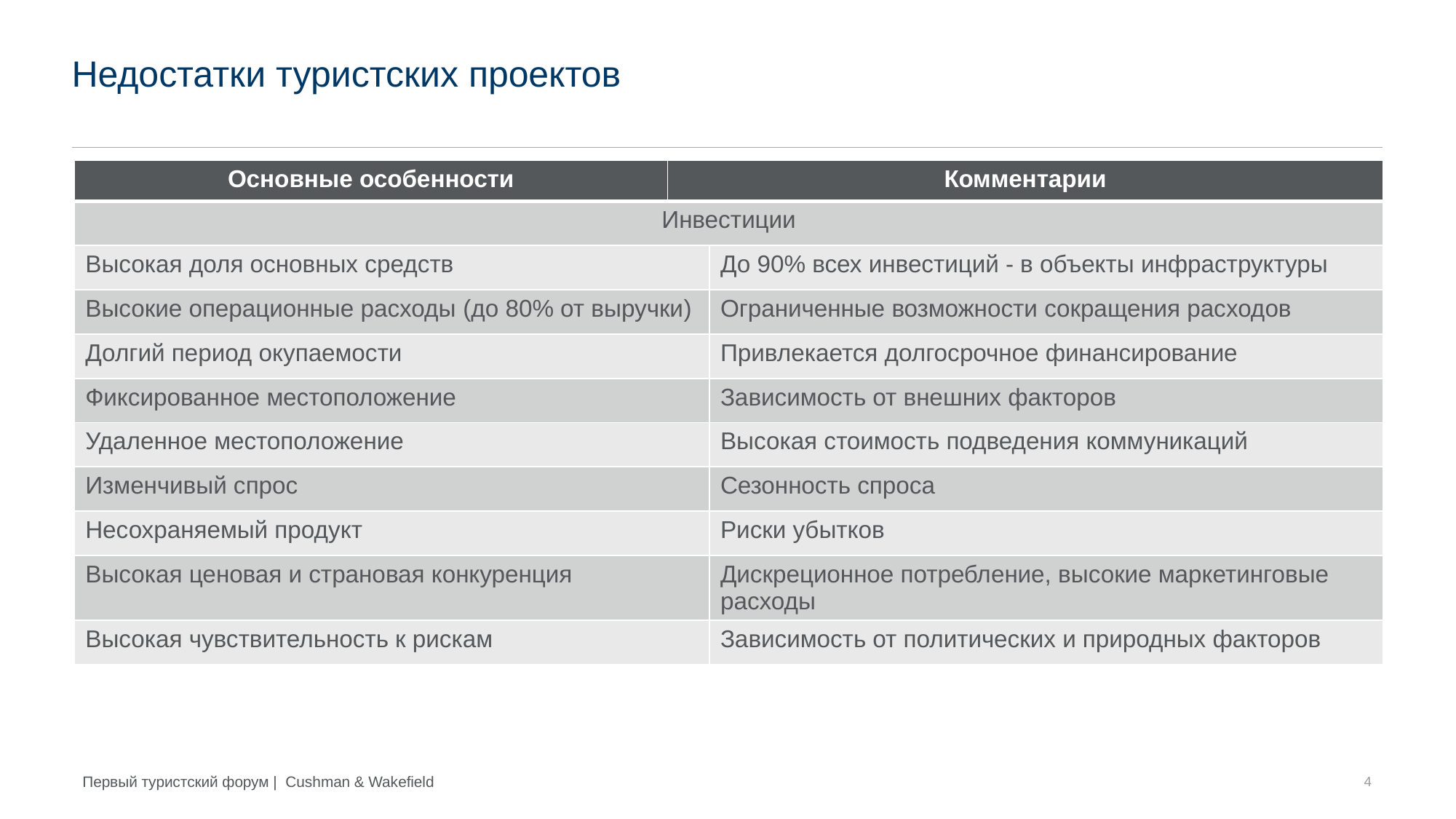

# Недостатки туристских проектов
| Основные особенности | Комментарии |  |
| --- | --- | --- |
| Инвестиции |  |  |
| Высокая доля основных средств |  | До 90% всех инвестиций - в объекты инфраструктуры |
| Высокие операционные расходы (до 80% от выручки) |  | Ограниченные возможности сокращения расходов |
| Долгий период окупаемости |  | Привлекается долгосрочное финансирование |
| Фиксированное местоположение |  | Зависимость от внешних факторов |
| Удаленное местоположение |  | Высокая стоимость подведения коммуникаций |
| Изменчивый спрос |  | Сезонность спроса |
| Несохраняемый продукт |  | Риски убытков |
| Высокая ценовая и страновая конкуренция |  | Дискреционное потребление, высокие маркетинговые расходы |
| Высокая чувствительность к рискам |  | Зависимость от политических и природных факторов |
4